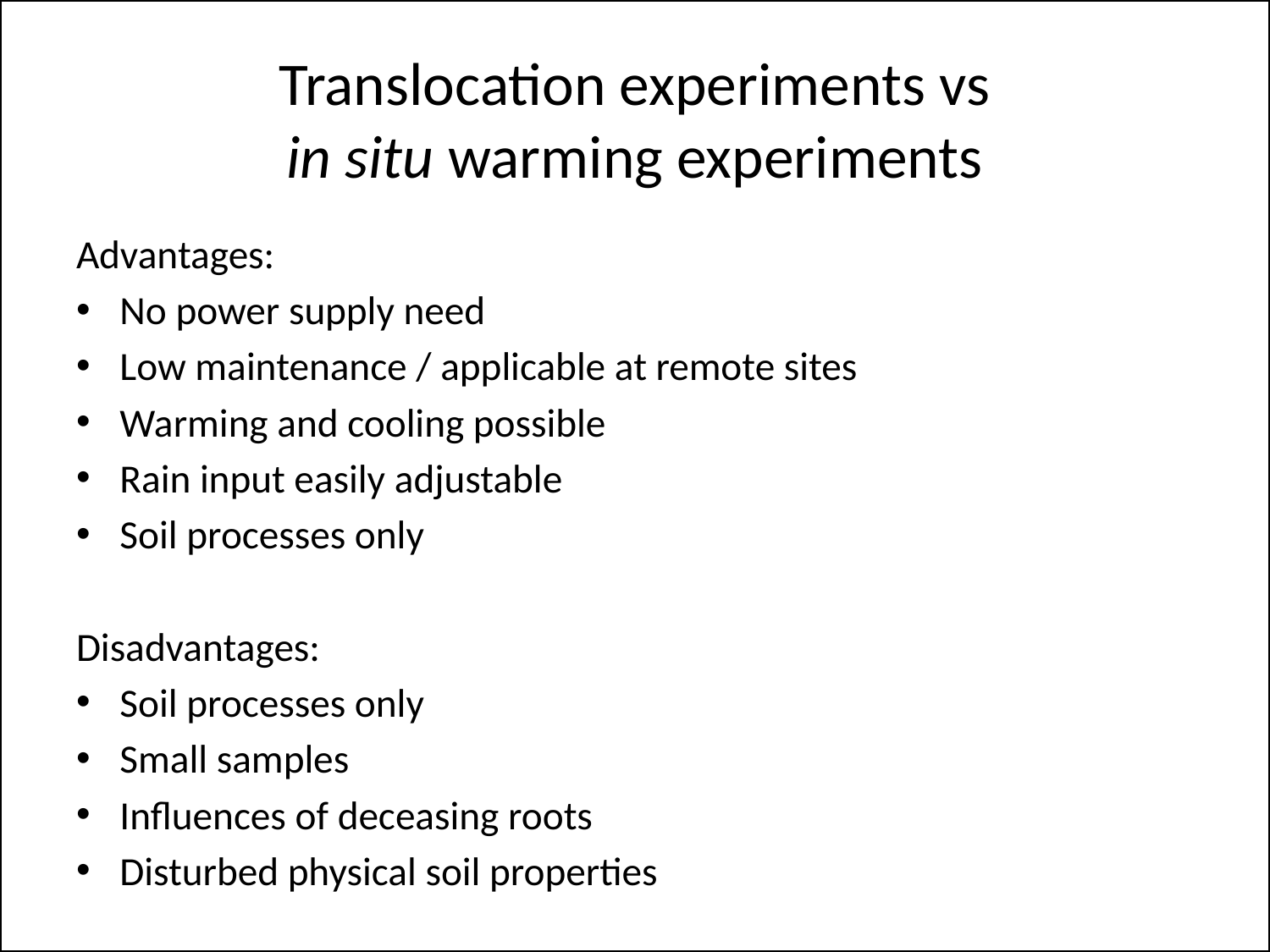

# Translocation experiments vs in situ warming experiments
Advantages:
No power supply need
Low maintenance / applicable at remote sites
Warming and cooling possible
Rain input easily adjustable
Soil processes only

Disadvantages:
Soil processes only
Small samples
Influences of deceasing roots
Disturbed physical soil properties